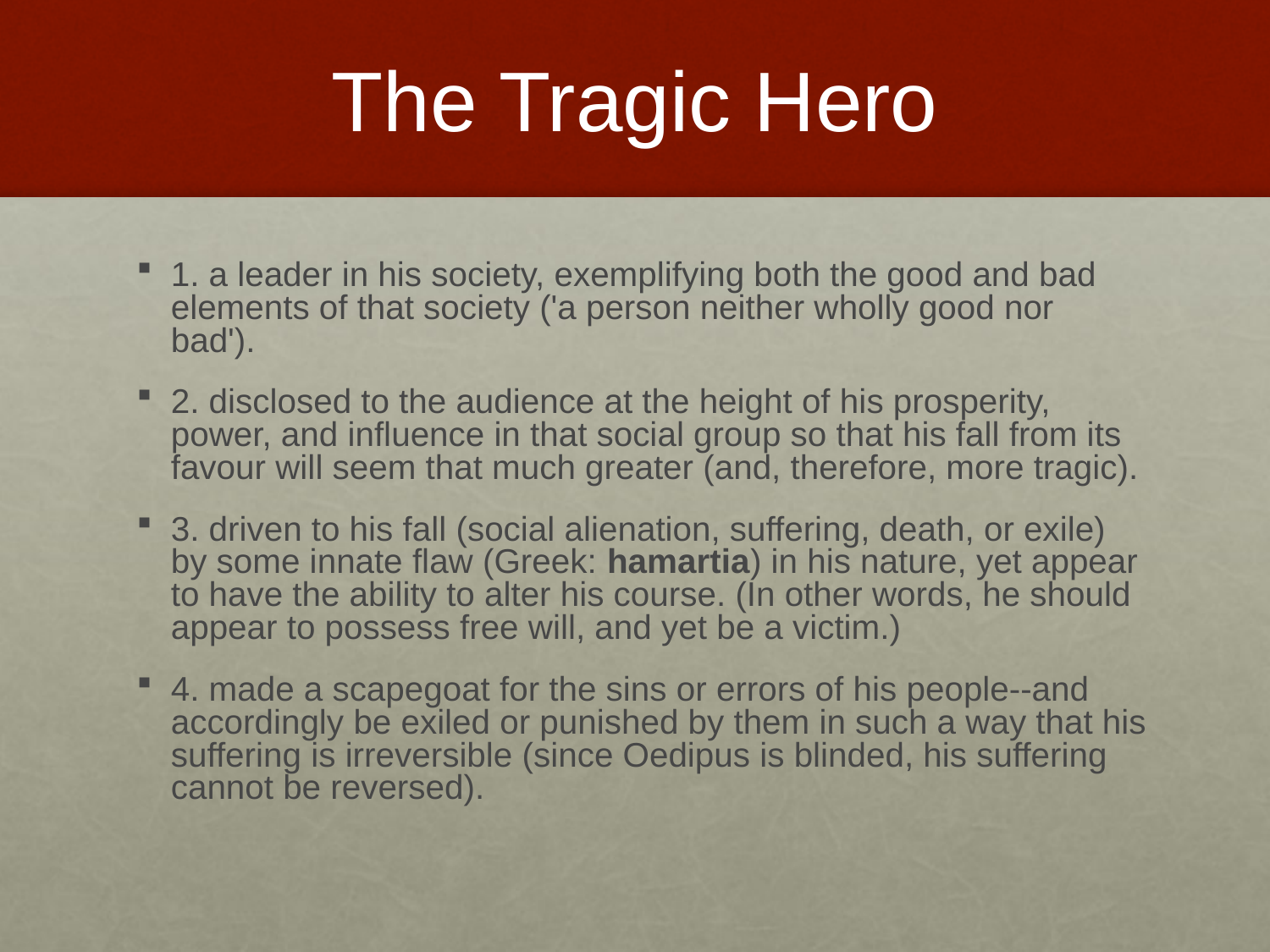

# The Tragic Hero
1. a leader in his society, exemplifying both the good and bad elements of that society ('a person neither wholly good nor bad').
2. disclosed to the audience at the height of his prosperity, power, and influence in that social group so that his fall from its favour will seem that much greater (and, therefore, more tragic).
3. driven to his fall (social alienation, suffering, death, or exile) by some innate flaw (Greek: hamartia) in his nature, yet appear to have the ability to alter his course. (In other words, he should appear to possess free will, and yet be a victim.)
4. made a scapegoat for the sins or errors of his people--and accordingly be exiled or punished by them in such a way that his suffering is irreversible (since Oedipus is blinded, his suffering cannot be reversed).